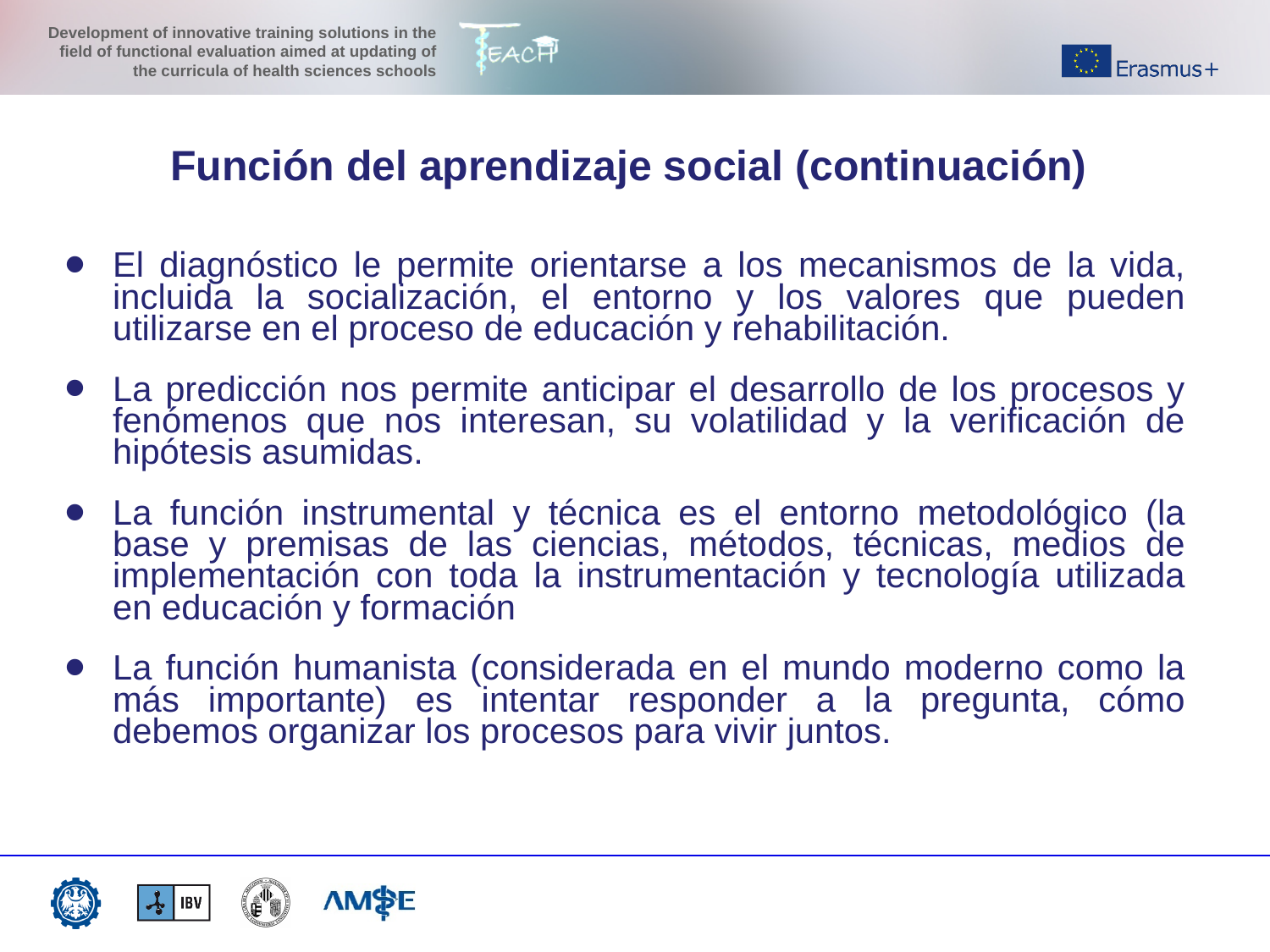

Función del aprendizaje social (continuación)
El diagnóstico le permite orientarse a los mecanismos de la vida, incluida la socialización, el entorno y los valores que pueden utilizarse en el proceso de educación y rehabilitación.
La predicción nos permite anticipar el desarrollo de los procesos y fenómenos que nos interesan, su volatilidad y la verificación de hipótesis asumidas.
La función instrumental y técnica es el entorno metodológico (la base y premisas de las ciencias, métodos, técnicas, medios de implementación con toda la instrumentación y tecnología utilizada en educación y formación
La función humanista (considerada en el mundo moderno como la más importante) es intentar responder a la pregunta, cómo debemos organizar los procesos para vivir juntos.